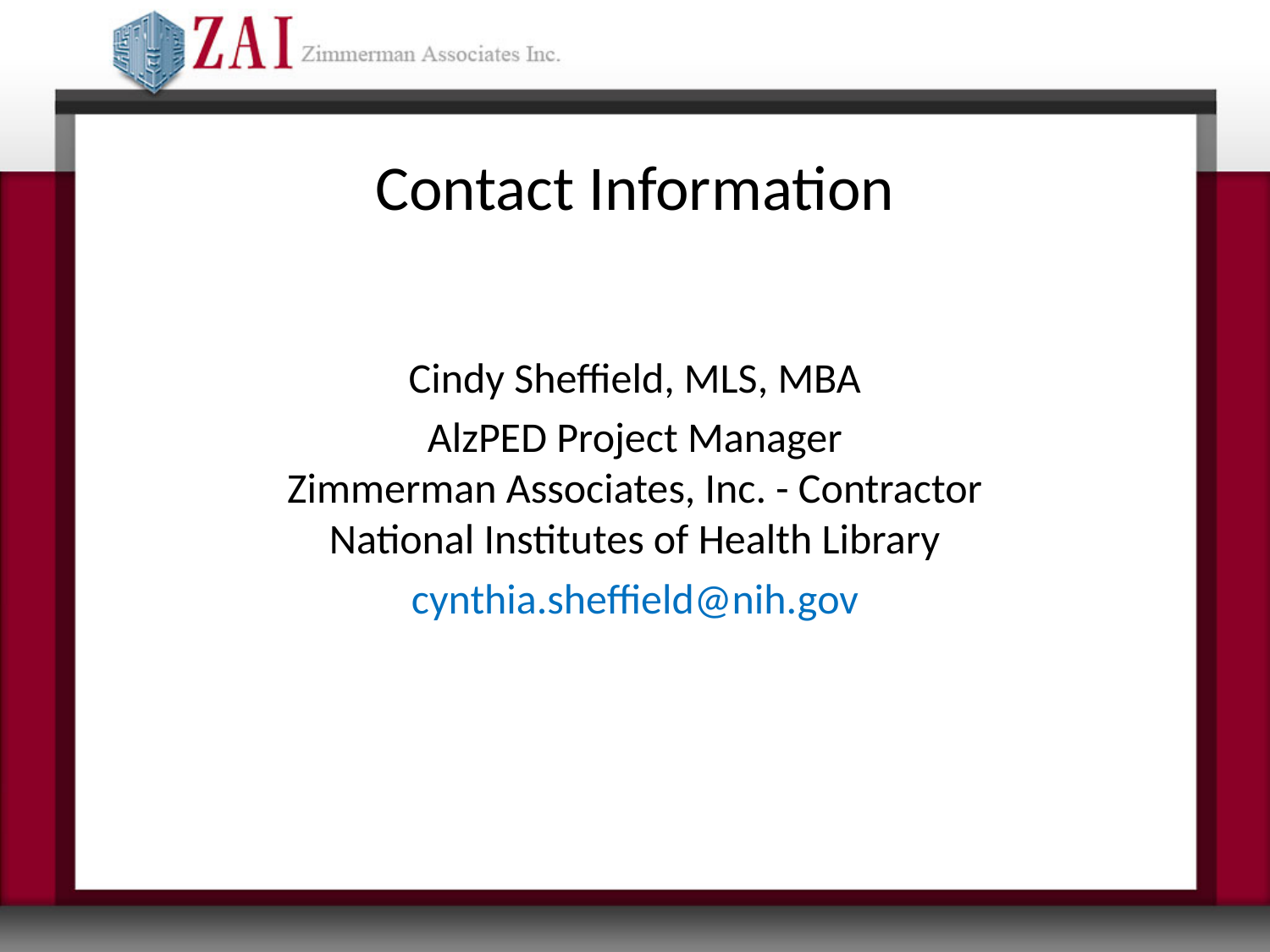

# Contact Information

Cindy Sheffield, MLS, MBA
AlzPED Project Manager
Zimmerman Associates, Inc. - Contractor
National Institutes of Health Library
cynthia.sheffield@nih.gov